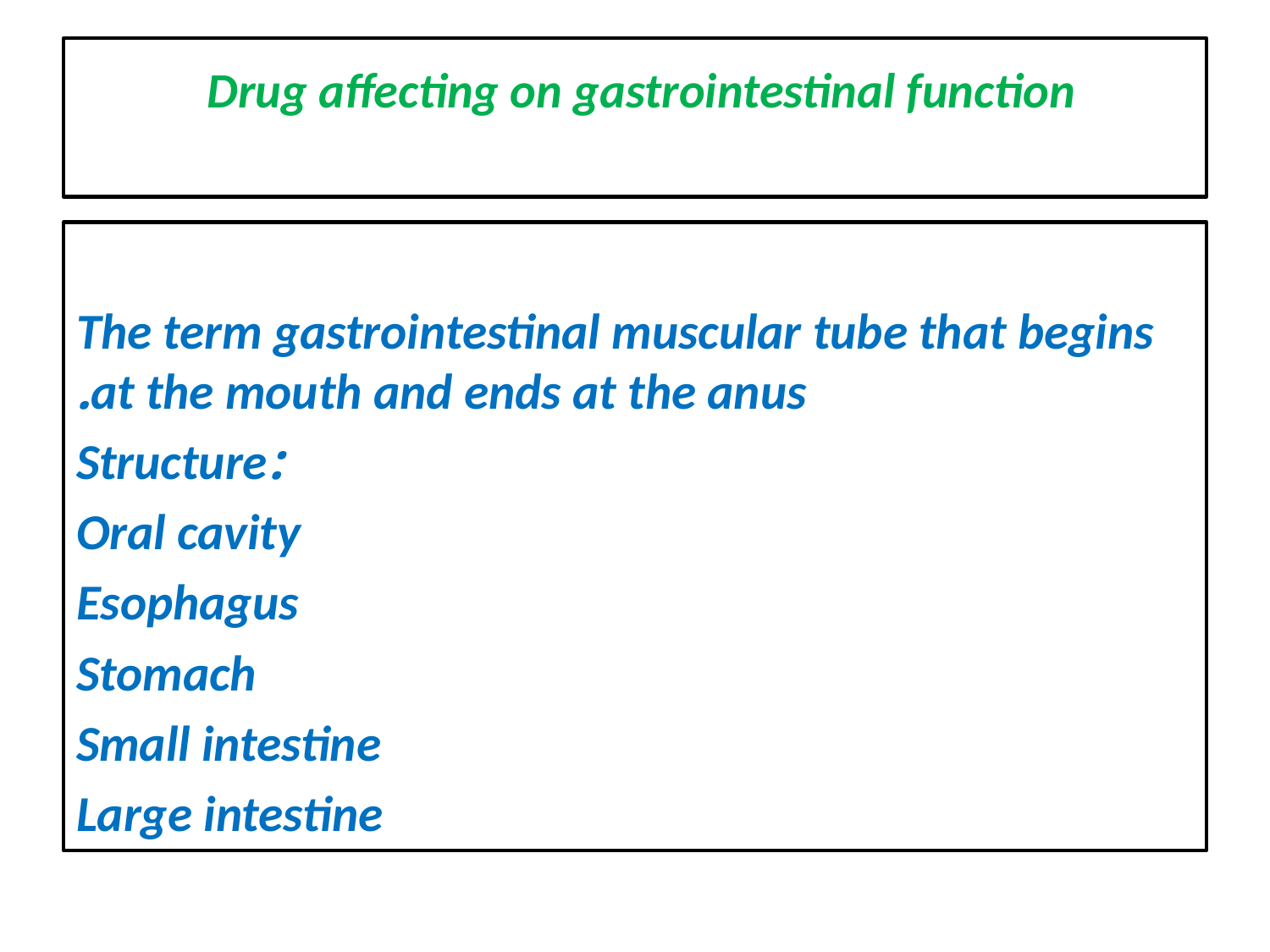

# Drug affecting on gastrointestinal function

The term gastrointestinal muscular tube that begins at the mouth and ends at the anus.
:Structure
Oral cavity
Esophagus
Stomach
Small intestine
Large intestine